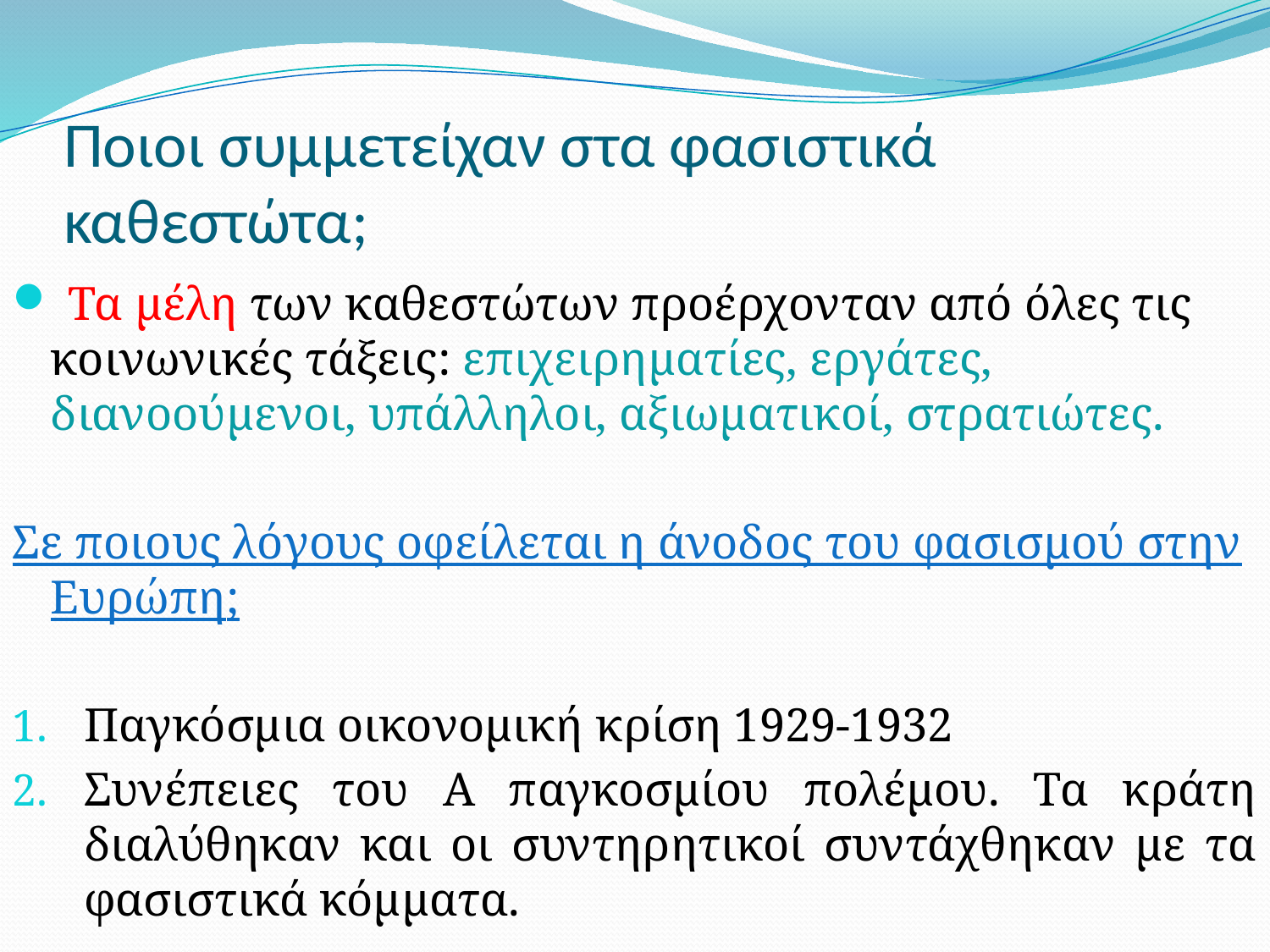

# Ποιοι συμμετείχαν στα φασιστικά καθεστώτα;
 Τα μέλη των καθεστώτων προέρχονταν από όλες τις κοινωνικές τάξεις: επιχειρηματίες, εργάτες, διανοούμενοι, υπάλληλοι, αξιωματικοί, στρατιώτες.

Σε ποιους λόγους οφείλεται η άνοδος του φασισμού στην Ευρώπη;

Παγκόσμια οικονομική κρίση 1929-1932
Συνέπειες του Α παγκοσμίου πολέμου. Τα κράτη διαλύθηκαν και οι συντηρητικοί συντάχθηκαν με τα φασιστικά κόμματα.